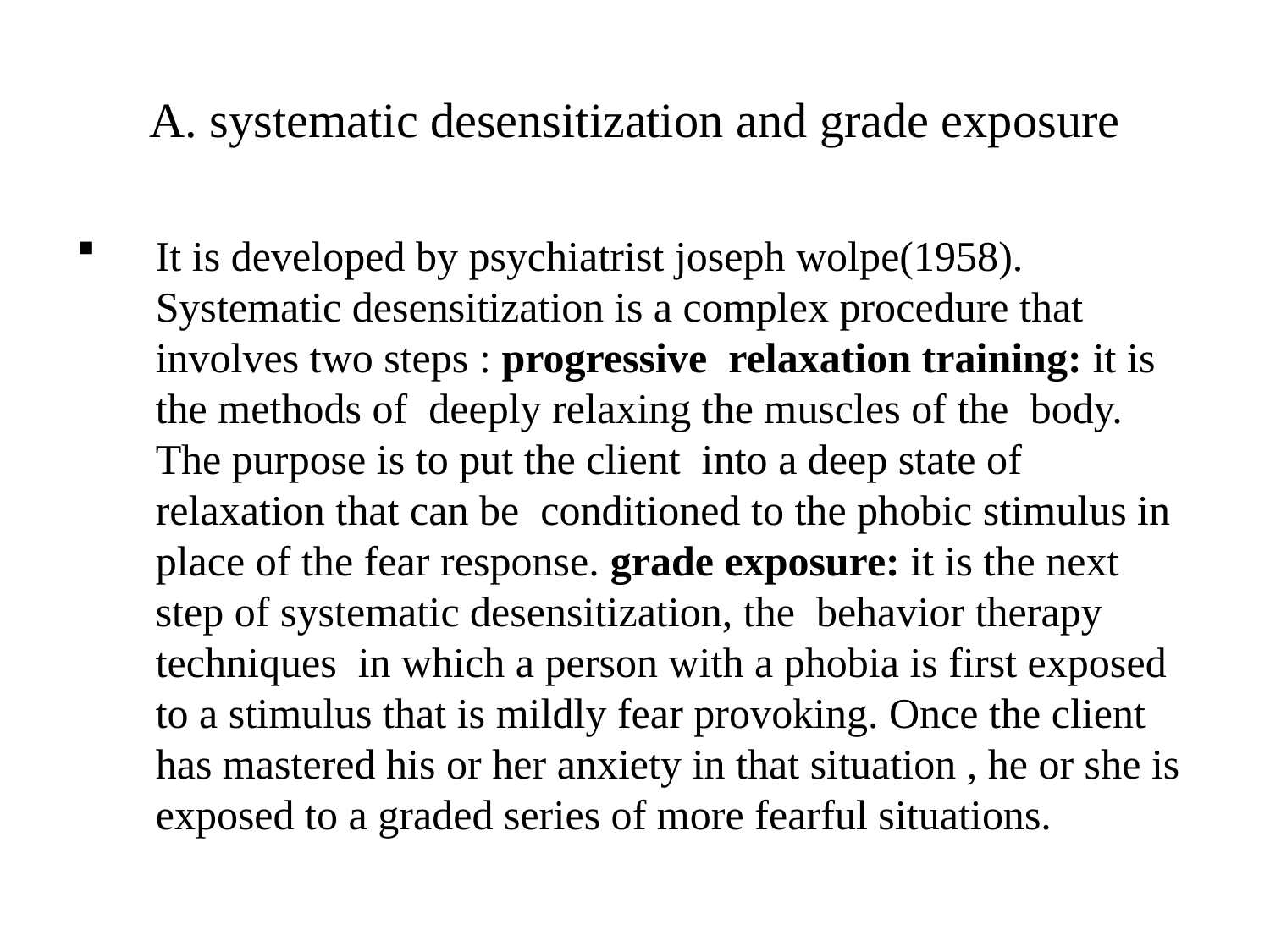

# A. systematic desensitization and grade exposure
It is developed by psychiatrist joseph wolpe(1958). Systematic desensitization is a complex procedure that involves two steps : progressive  relaxation training: it is the methods of  deeply relaxing the muscles of the  body. The purpose is to put the client  into a deep state of  relaxation that can be  conditioned to the phobic stimulus in place of the fear response. grade exposure: it is the next step of systematic desensitization, the  behavior therapy techniques  in which a person with a phobia is first exposed to a stimulus that is mildly fear provoking. Once the client has mastered his or her anxiety in that situation , he or she is exposed to a graded series of more fearful situations.